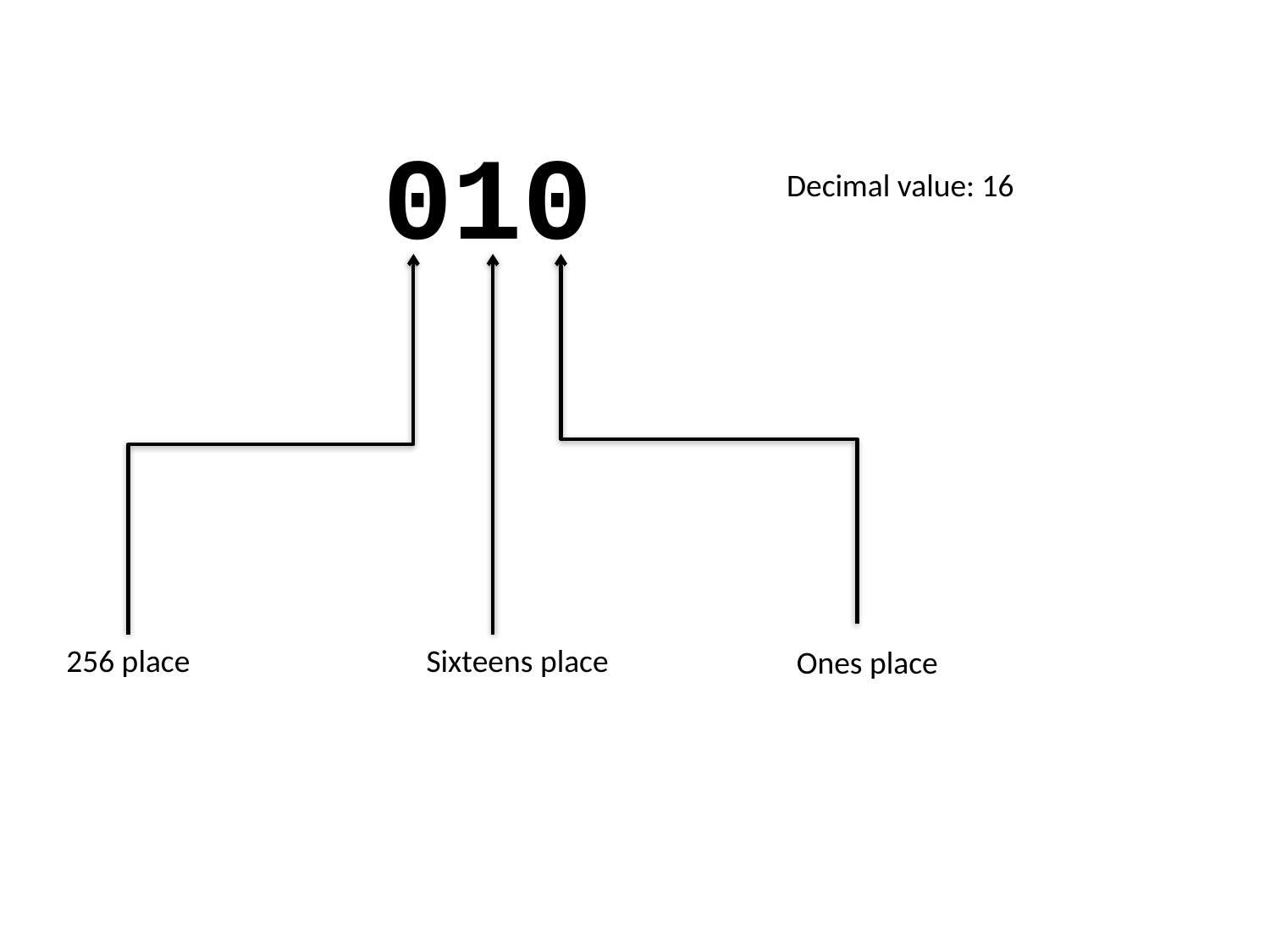

010
Decimal value: 16
256 place
Sixteens place
Ones place